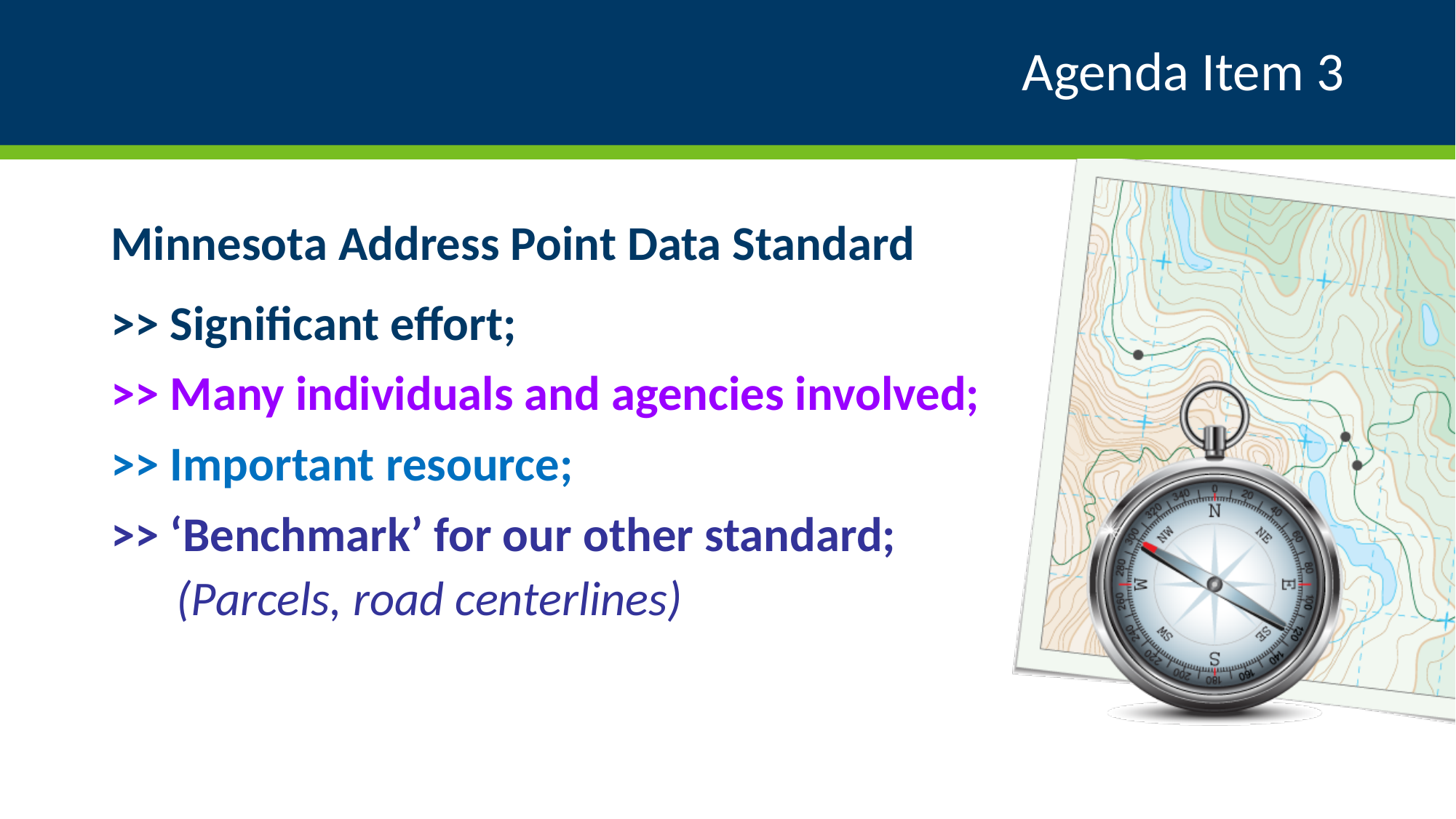

# Agenda Item 3
Minnesota Address Point Data Standard
>> Significant effort;
>> Many individuals and agencies involved;
>> Important resource;
>> ‘Benchmark’ for our other standard;
      (Parcels, road centerlines)